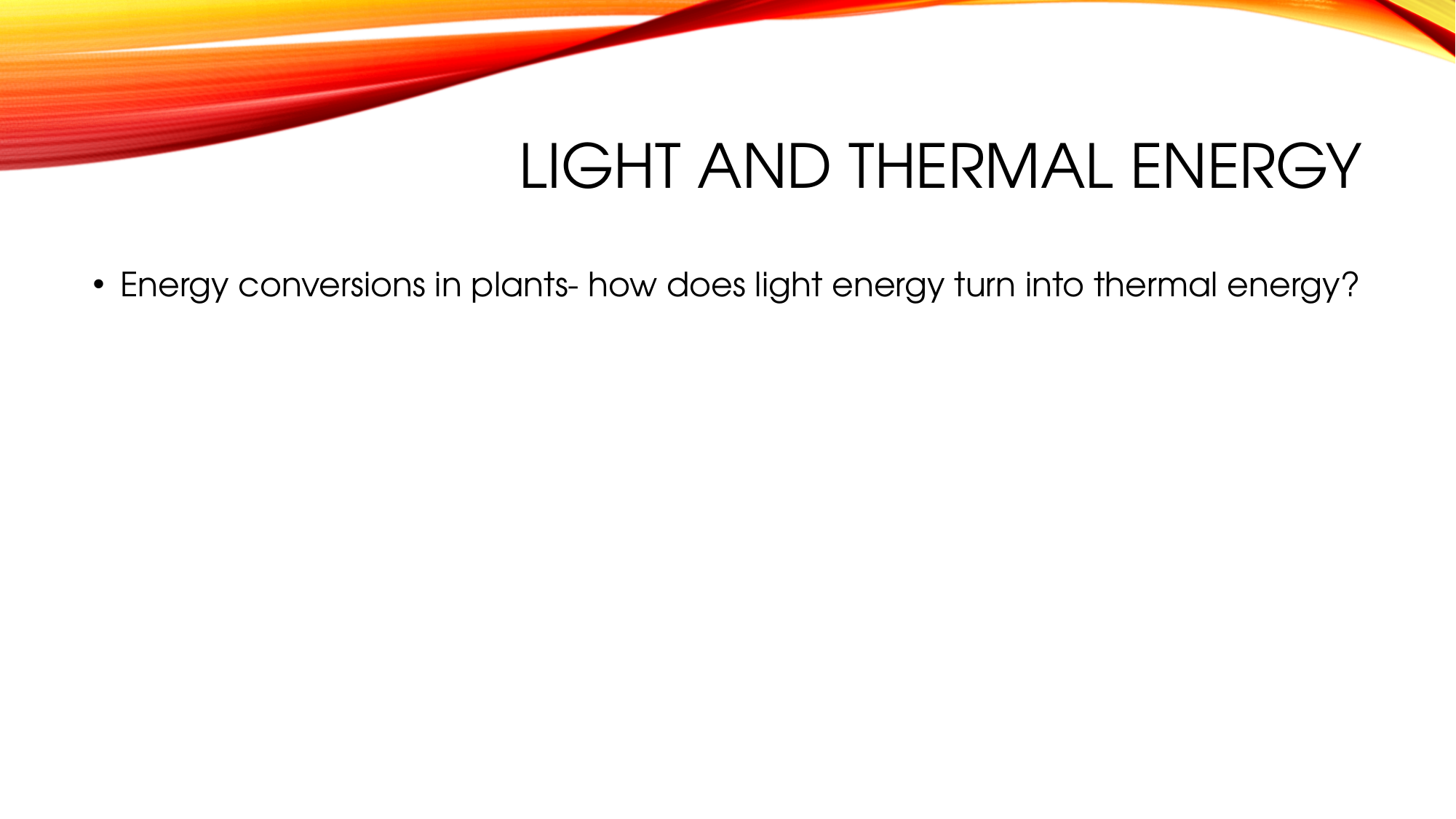

# Light and thermal energy
Energy conversions in plants- how does light energy turn into thermal energy?